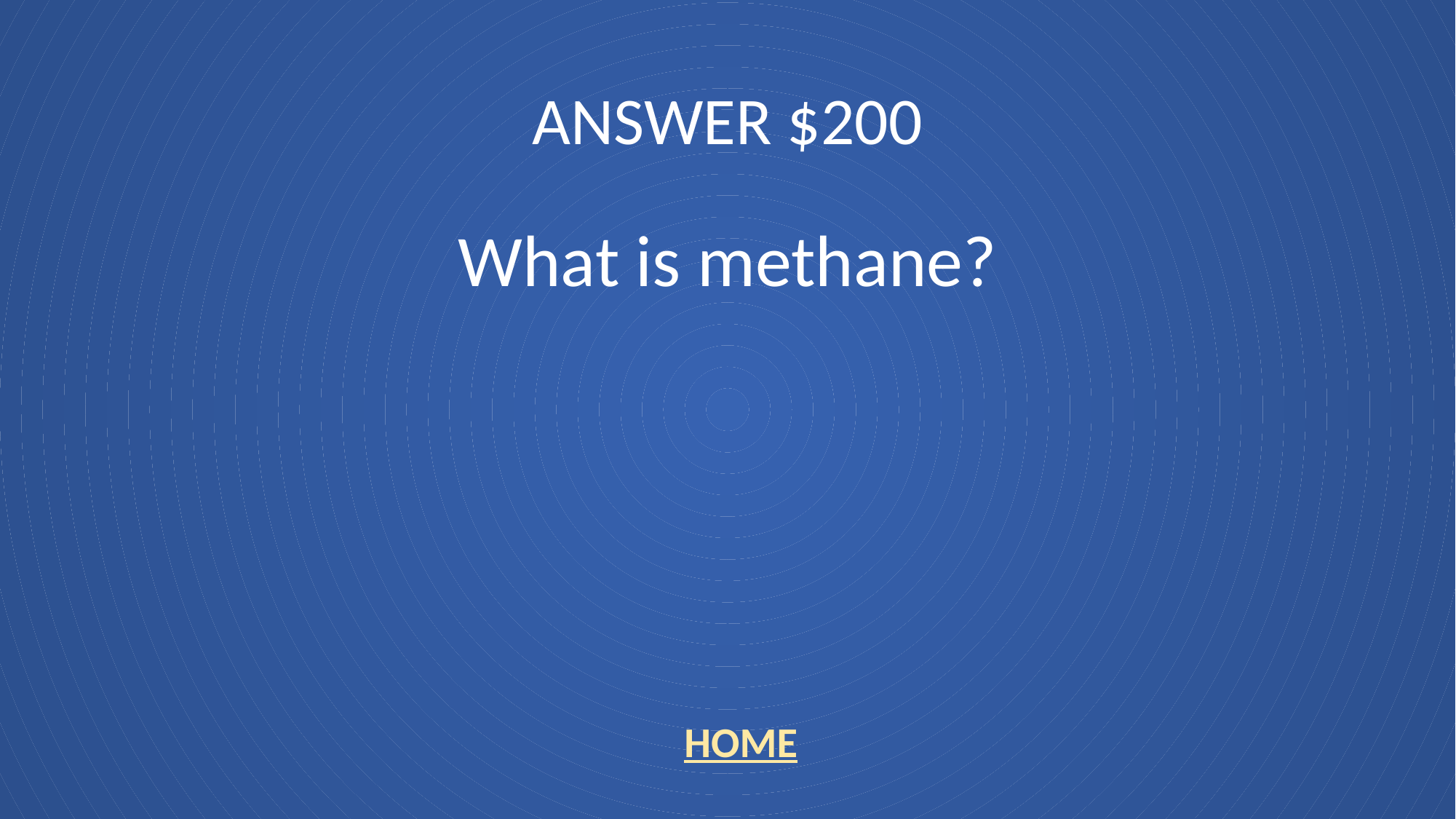

# ANSWER $200
What is methane?
HOME